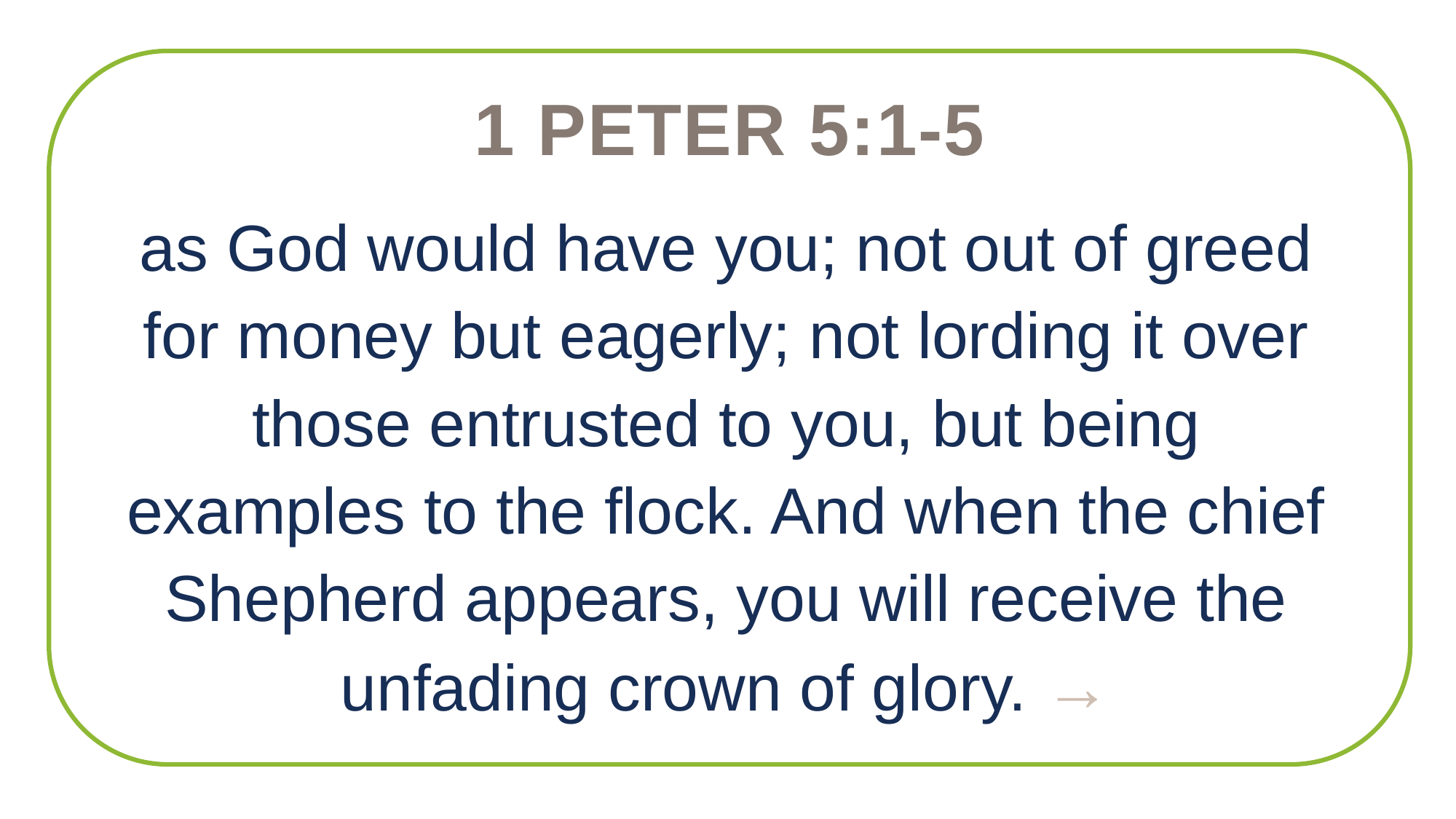

1 Peter 5:1-5
as God would have you; not out of greed for money but eagerly; not lording it over those entrusted to you, but being examples to the flock. And when the chief Shepherd appears, you will receive the unfading crown of glory. →